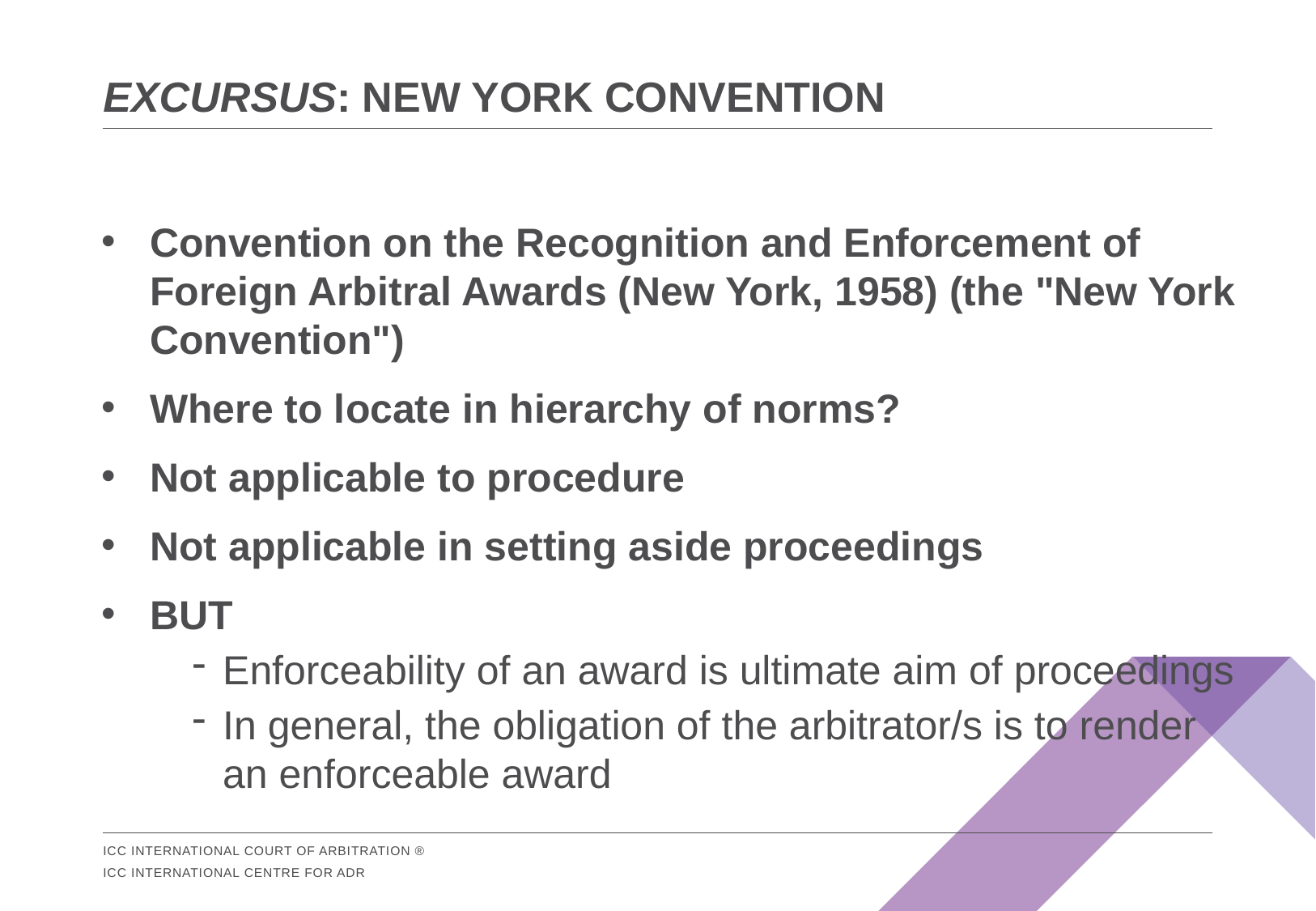

# Excursus: New York Convention
Convention on the Recognition and Enforcement of Foreign Arbitral Awards (New York, 1958) (the "New York Convention")
Where to locate in hierarchy of norms?
Not applicable to procedure
Not applicable in setting aside proceedings
BUT
Enforceability of an award is ultimate aim of proceedings
In general, the obligation of the arbitrator/s is to render an enforceable award